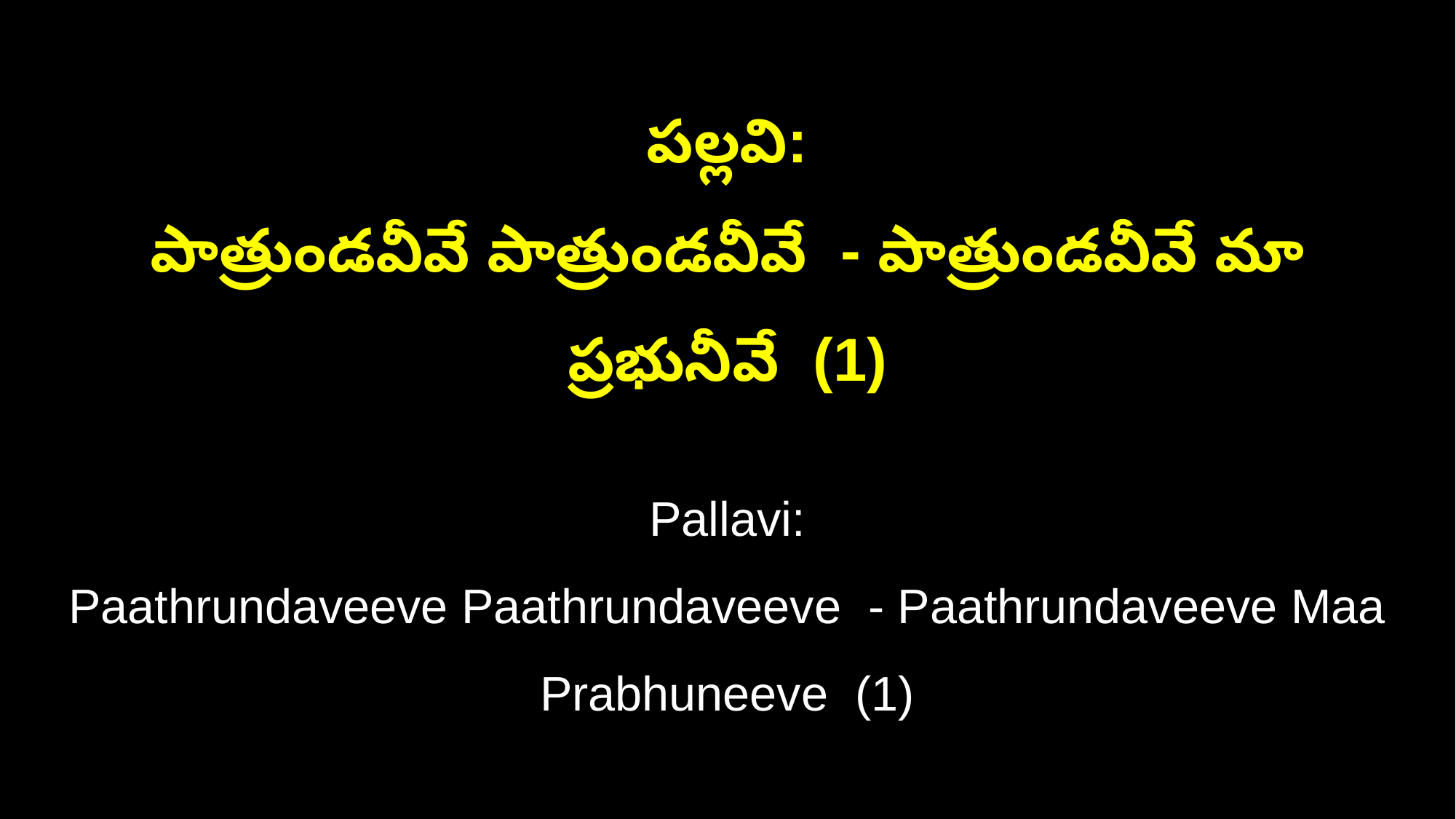

పల్లవి:
పాత్రుండవీవే పాత్రుండవీవే  - పాత్రుండవీవే మా ప్రభునీవే  (1)
Pallavi:
Paathrundaveeve Paathrundaveeve  - Paathrundaveeve Maa Prabhuneeve  (1)